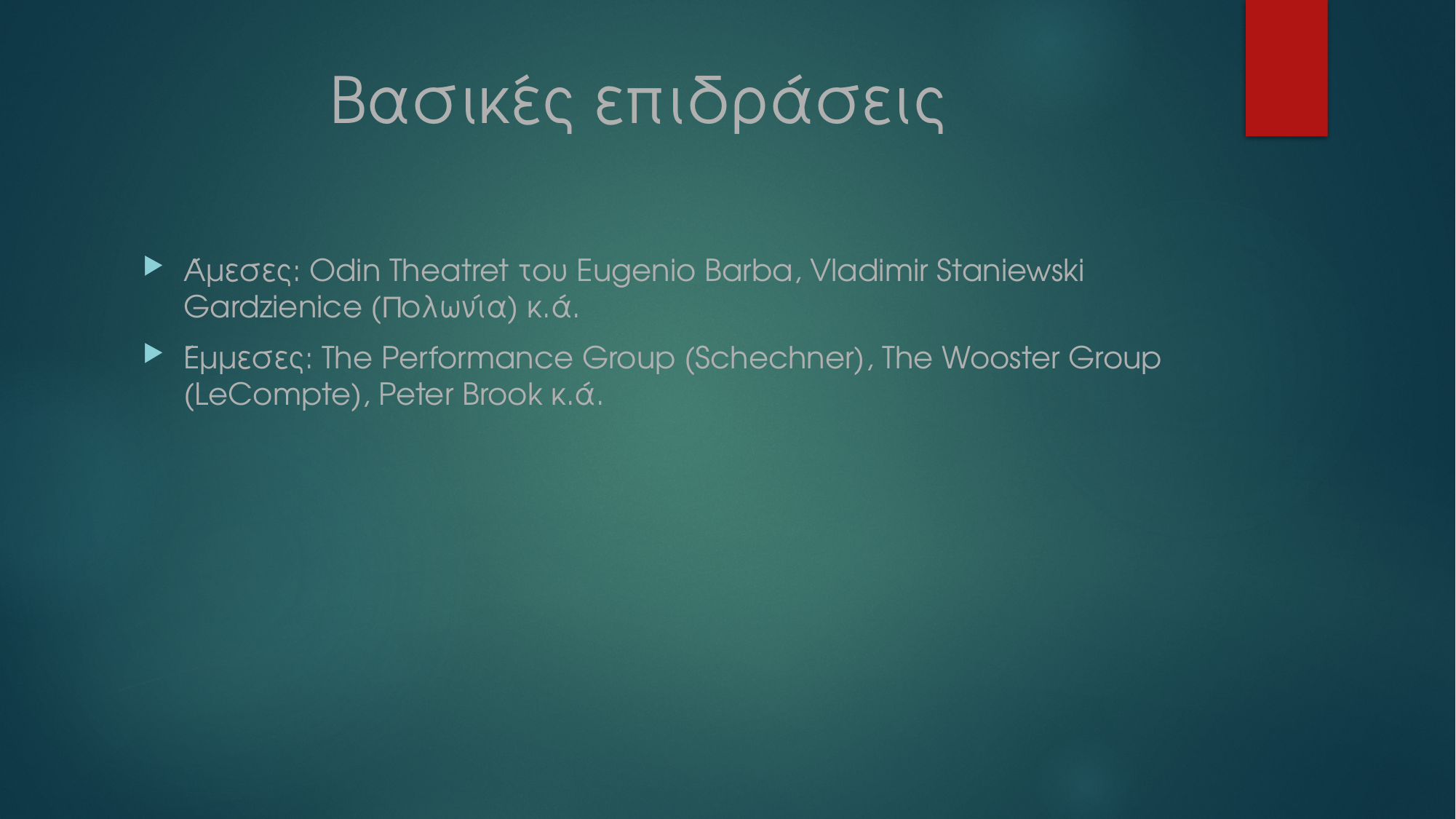

# Βασικές επιδράσεις
Άμεσες: Odin Theatret του Eugenio Barba, Vladimir Staniewski Gardzienice (Πολωνία) κ.ά.
Έμμεσες: The Performance Group (Schechner), The Wooster Group (LeCompte), Peter Brook κ.ά.